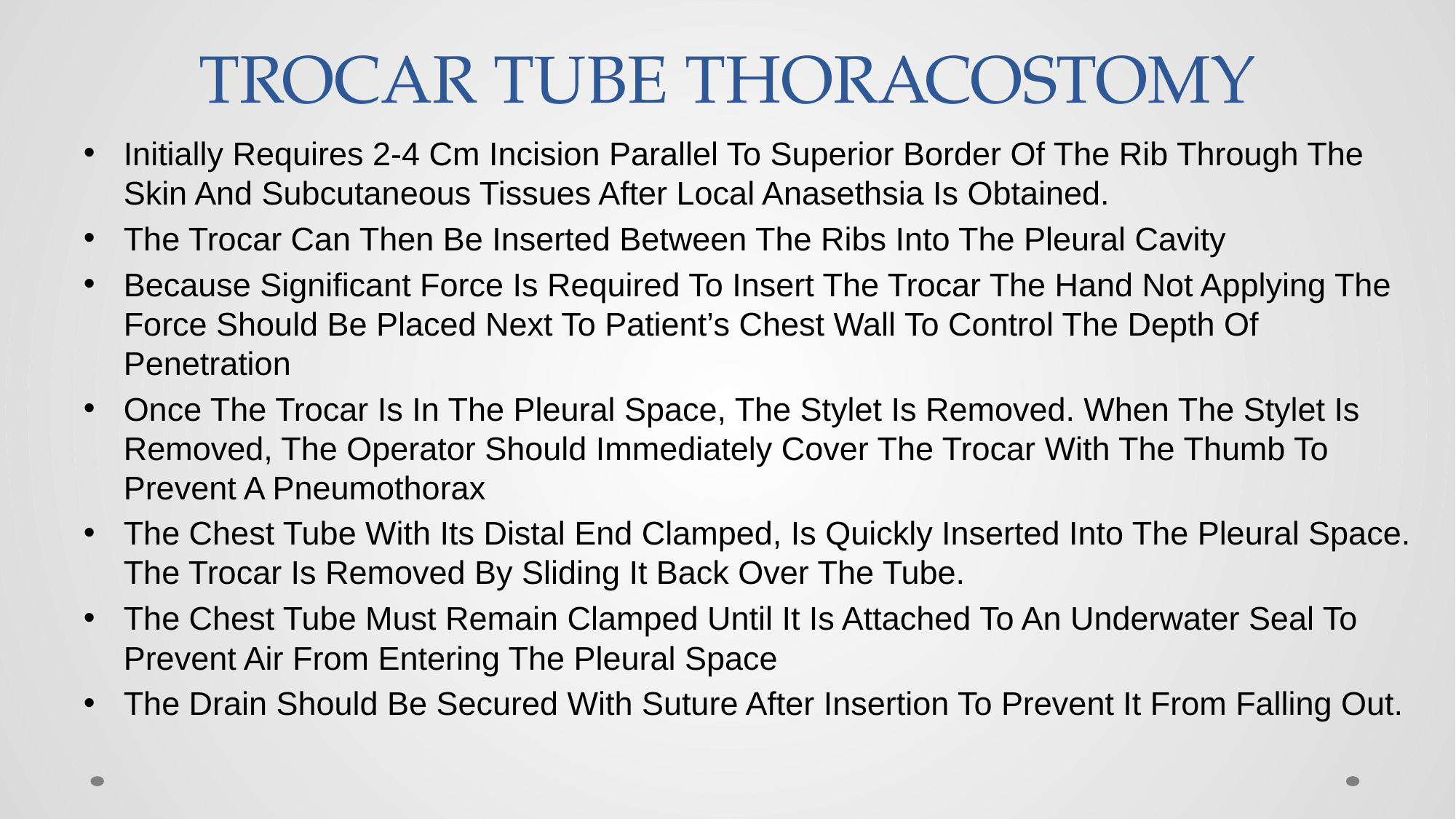

# TROCAR TUBE THORACOSTOMY
Initially Requires 2-4 Cm Incision Parallel To Superior Border Of The Rib Through The Skin And Subcutaneous Tissues After Local Anasethsia Is Obtained.
The Trocar Can Then Be Inserted Between The Ribs Into The Pleural Cavity
Because Significant Force Is Required To Insert The Trocar The Hand Not Applying The Force Should Be Placed Next To Patient’s Chest Wall To Control The Depth Of Penetration
Once The Trocar Is In The Pleural Space, The Stylet Is Removed. When The Stylet Is Removed, The Operator Should Immediately Cover The Trocar With The Thumb To Prevent A Pneumothorax
The Chest Tube With Its Distal End Clamped, Is Quickly Inserted Into The Pleural Space. The Trocar Is Removed By Sliding It Back Over The Tube.
The Chest Tube Must Remain Clamped Until It Is Attached To An Underwater Seal To Prevent Air From Entering The Pleural Space
The Drain Should Be Secured With Suture After Insertion To Prevent It From Falling Out.